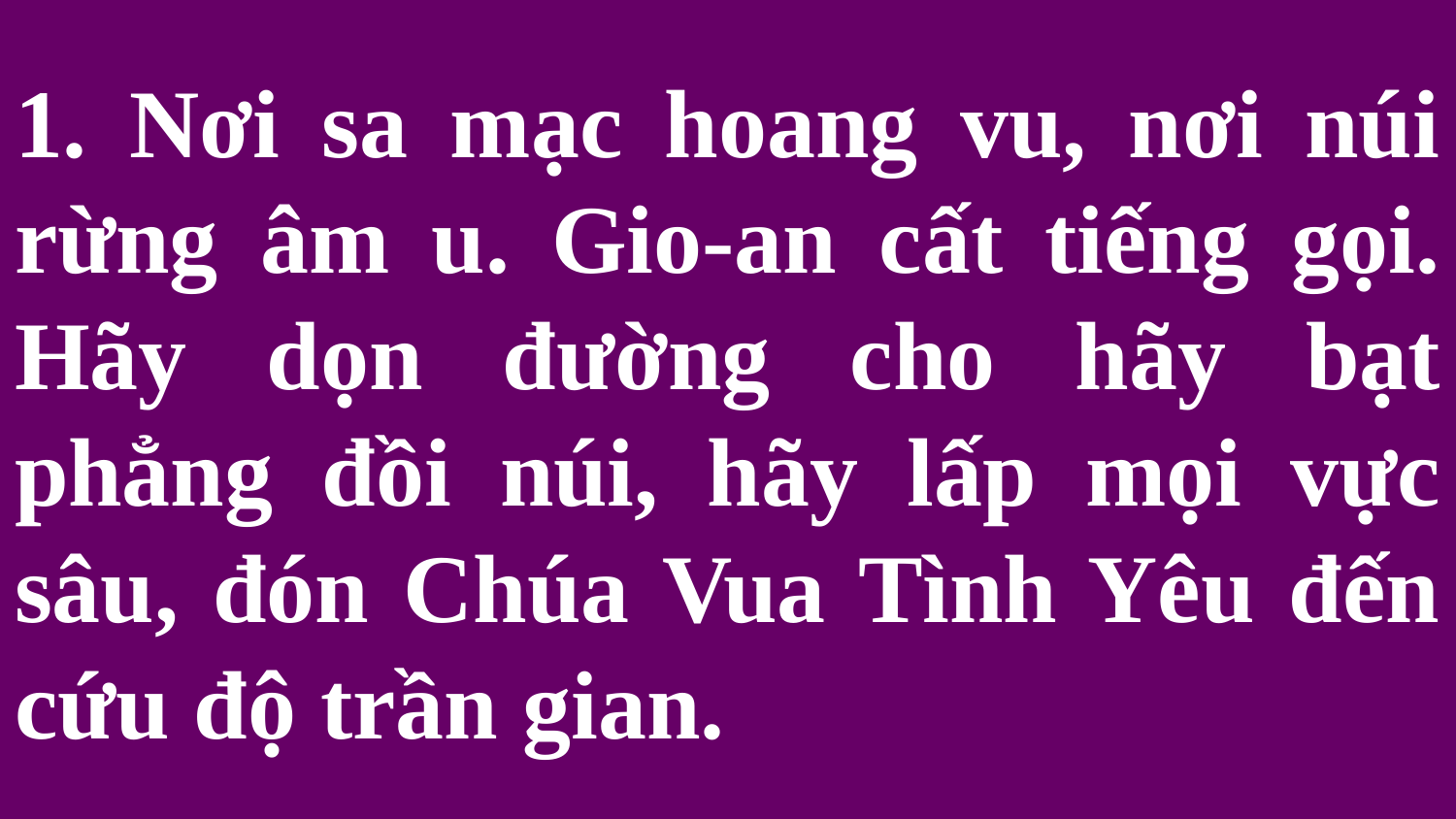

# 1. Nơi sa mạc hoang vu, nơi núi rừng âm u. Gio-an cất tiếng gọi. Hãy dọn đường cho hãy bạt phẳng đồi núi, hãy lấp mọi vực sâu, đón Chúa Vua Tình Yêu đến cứu độ trần gian.